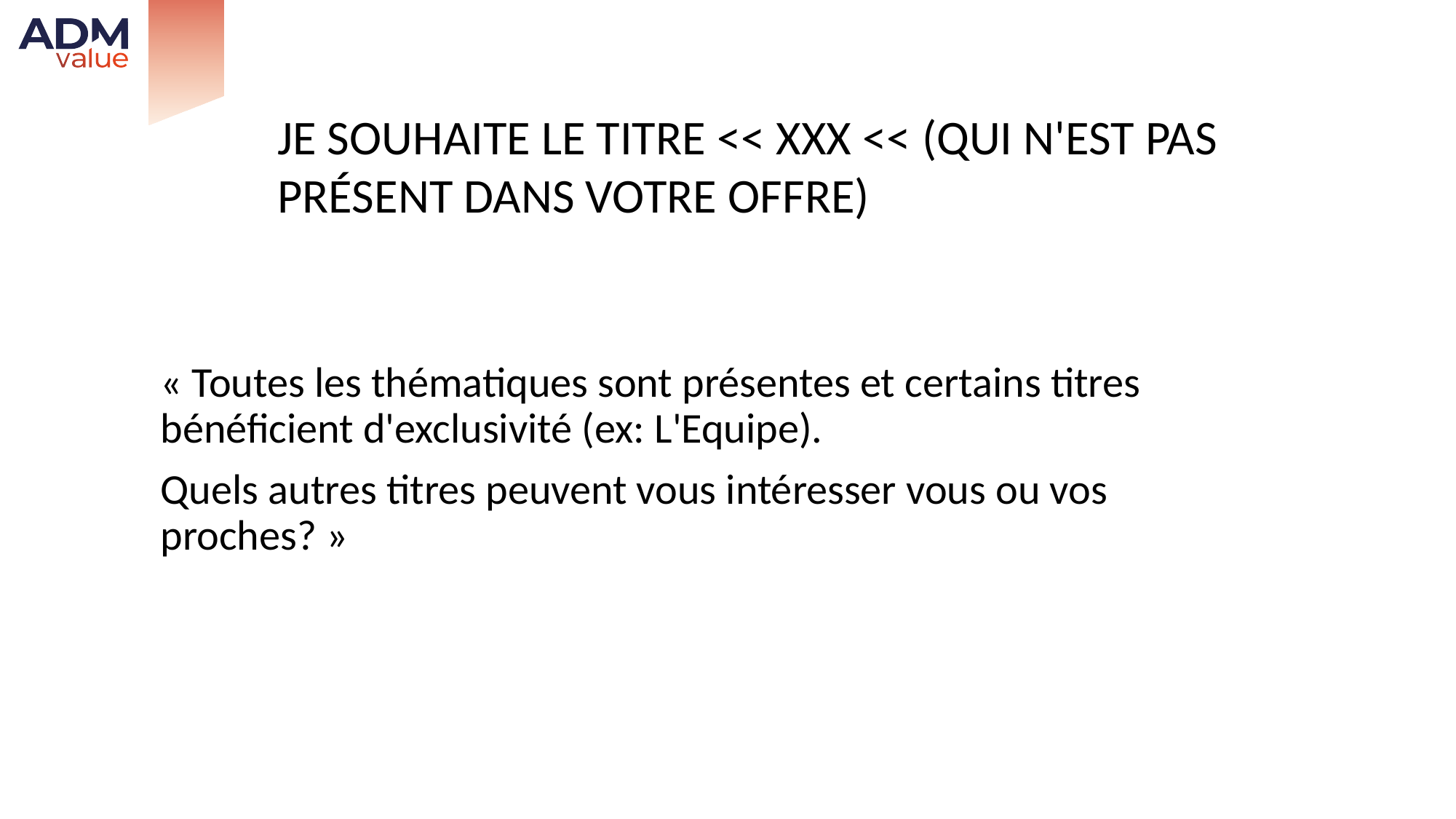

# Je souhaite le titre << xxx << (qui n'est pas présent dans votre offre)
« Toutes les thématiques sont présentes et certains titres bénéficient d'exclusivité (ex: L'Equipe).
Quels autres titres peuvent vous intéresser vous ou vos proches? »